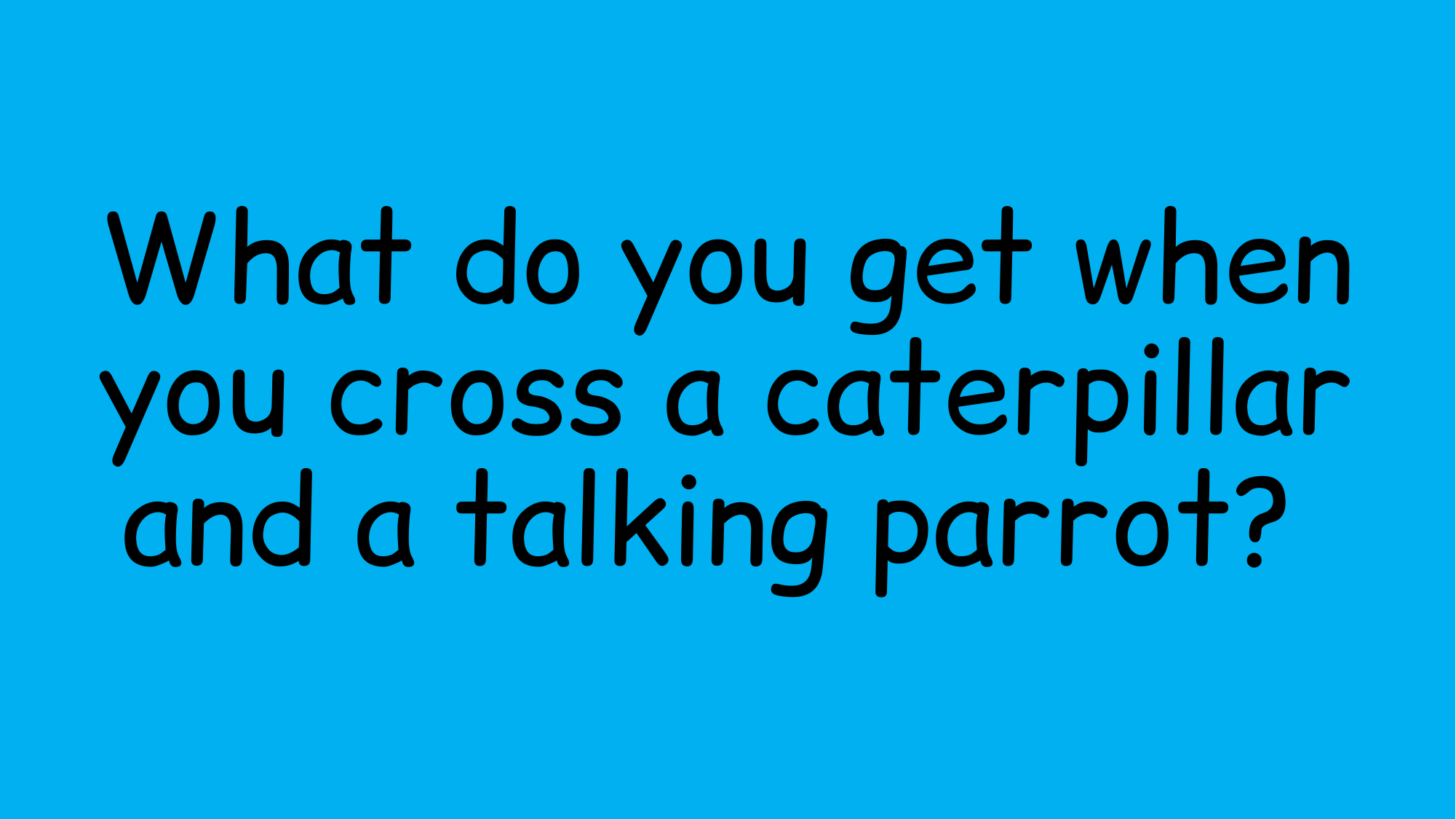

# What do you get when you cross a caterpillar and a talking parrot?